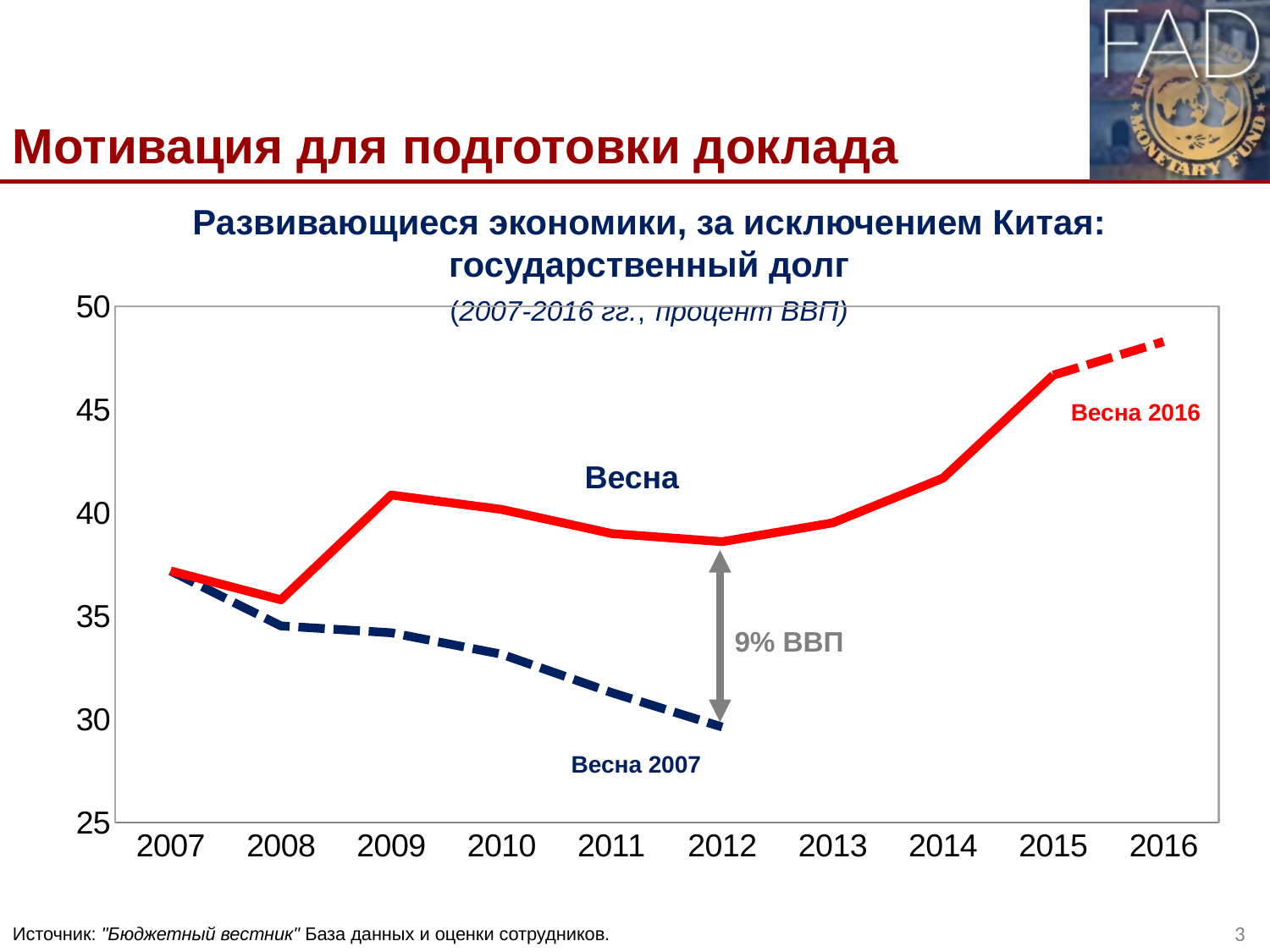

Мотивация для подготовки доклада
Развивающиеся экономики, за исключением Китая: государственный долг
(2007-2016 гг., процент ВВП)

[unsupported chart]

Весна 2016
Весна
9% ВВП
Весна 2007
3
Источник: "Бюджетный вестник" База данных и оценки сотрудников.